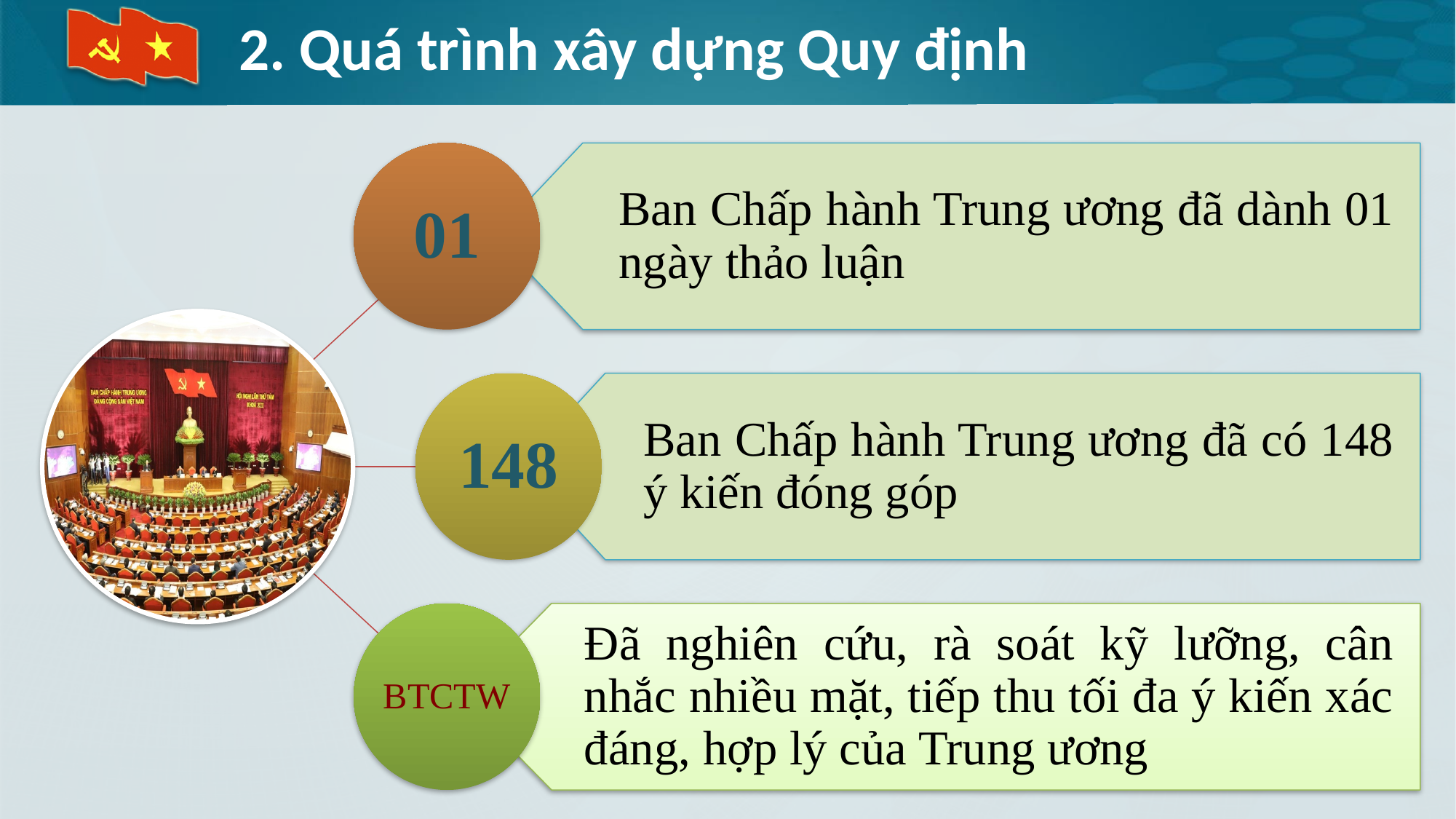

# 2. Quá trình xây dựng Quy định
01
Ban Chấp hành Trung ương đã dành 01 ngày thảo luận

148
Ban Chấp hành Trung ương đã có 148 ý kiến đóng góp

BTCTW
Đã nghiên cứu, rà soát kỹ lưỡng, cân nhắc nhiều mặt, tiếp thu tối đa ý kiến xác đáng, hợp lý của Trung ương